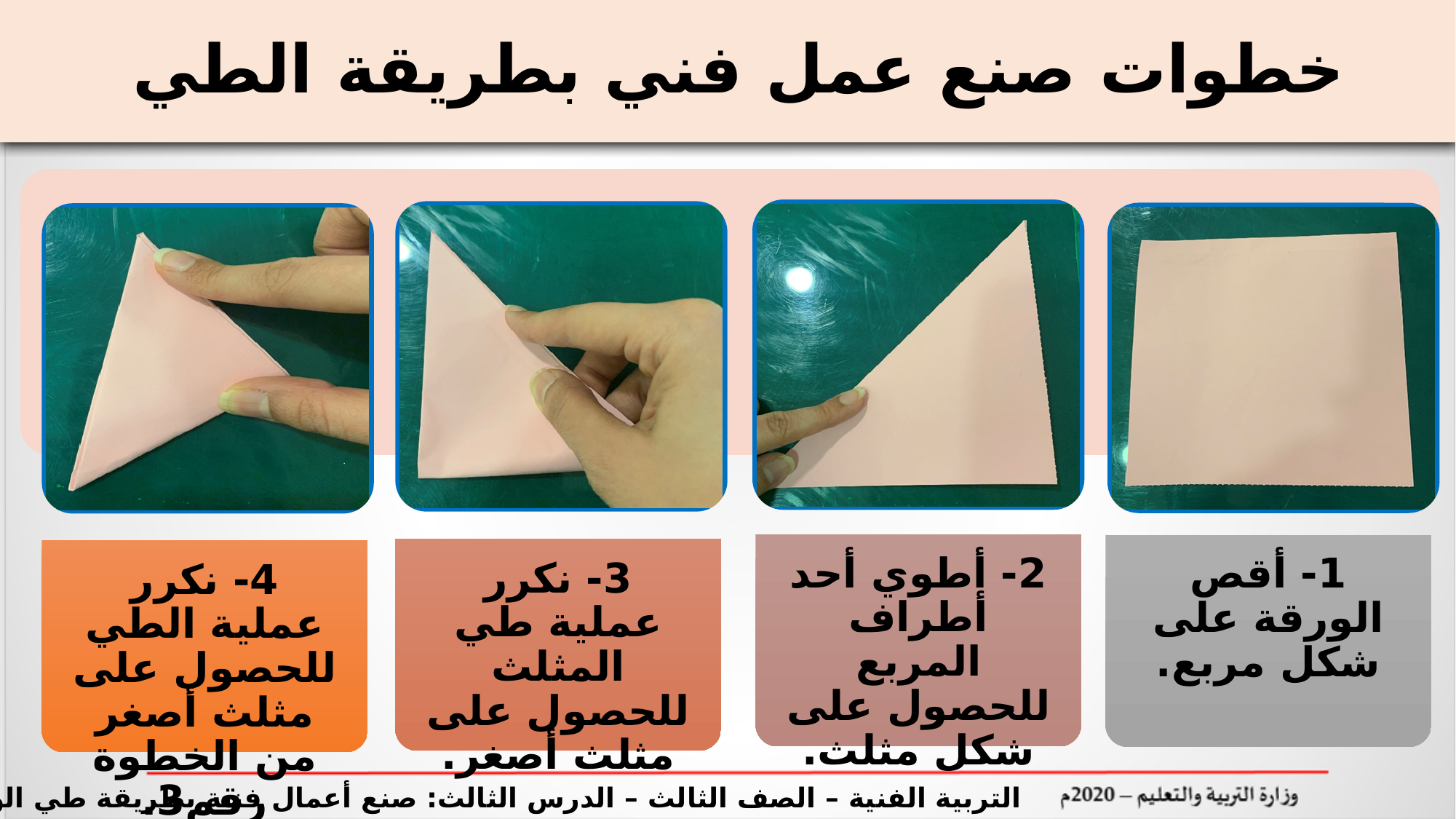

# خطوات صنع عمل فني بطريقة الطي

2- أطوي أحد أطراف المربع للحصول على شكل مثلث.
1- أقص الورقة على شكل مربع.
3- نكرر عملية طي المثلث للحصول على مثلث أصغر.
4- نكرر عملية الطي للحصول على مثلث أصغر من الخطوة رقم3.

التربية الفنية – الصف الثالث – الدرس الثالث: صنع أعمال فنية بطريقة طي الورق